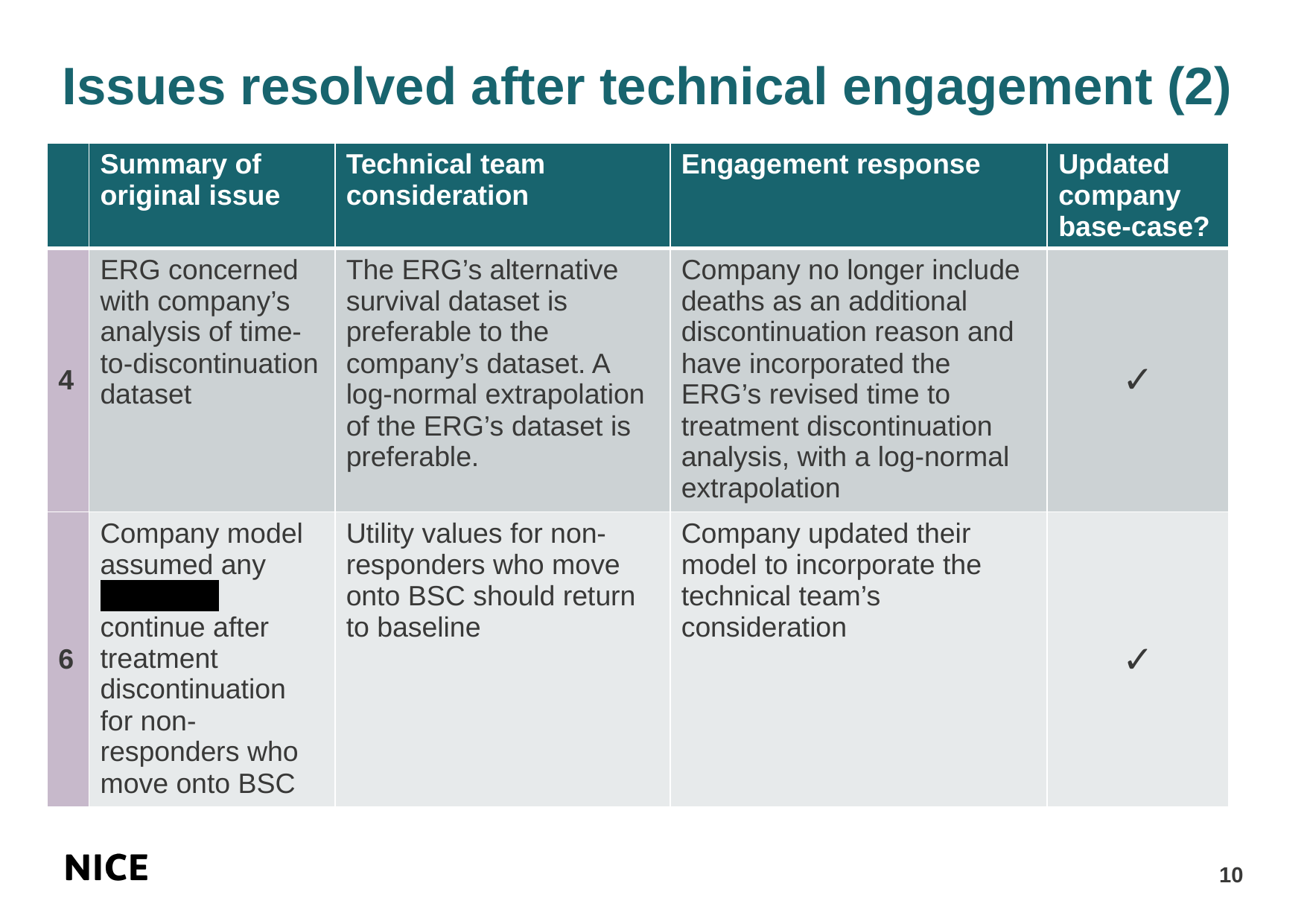

# Issues resolved after technical engagement (2)
|  | Summary of original issue | Technical team consideration | Engagement response | Updated company base-case? |
| --- | --- | --- | --- | --- |
| 4 | ERG concerned with company’s analysis of time-to-discontinuation dataset | The ERG’s alternative survival dataset is preferable to the company’s dataset. A log-normal extrapolation of the ERG’s dataset is preferable. | Company no longer include deaths as an additional discontinuation reason and have incorporated the ERG’s revised time to treatment discontinuation analysis, with a log-normal extrapolation | ✓ |
| 6 | Company model assumed any \*\*\*\*\*\*\*\*\*\*\* continue after treatment discontinuation for non-responders who move onto BSC | Utility values for non-responders who move onto BSC should return to baseline | Company updated their model to incorporate the technical team’s consideration | ✓ |
10